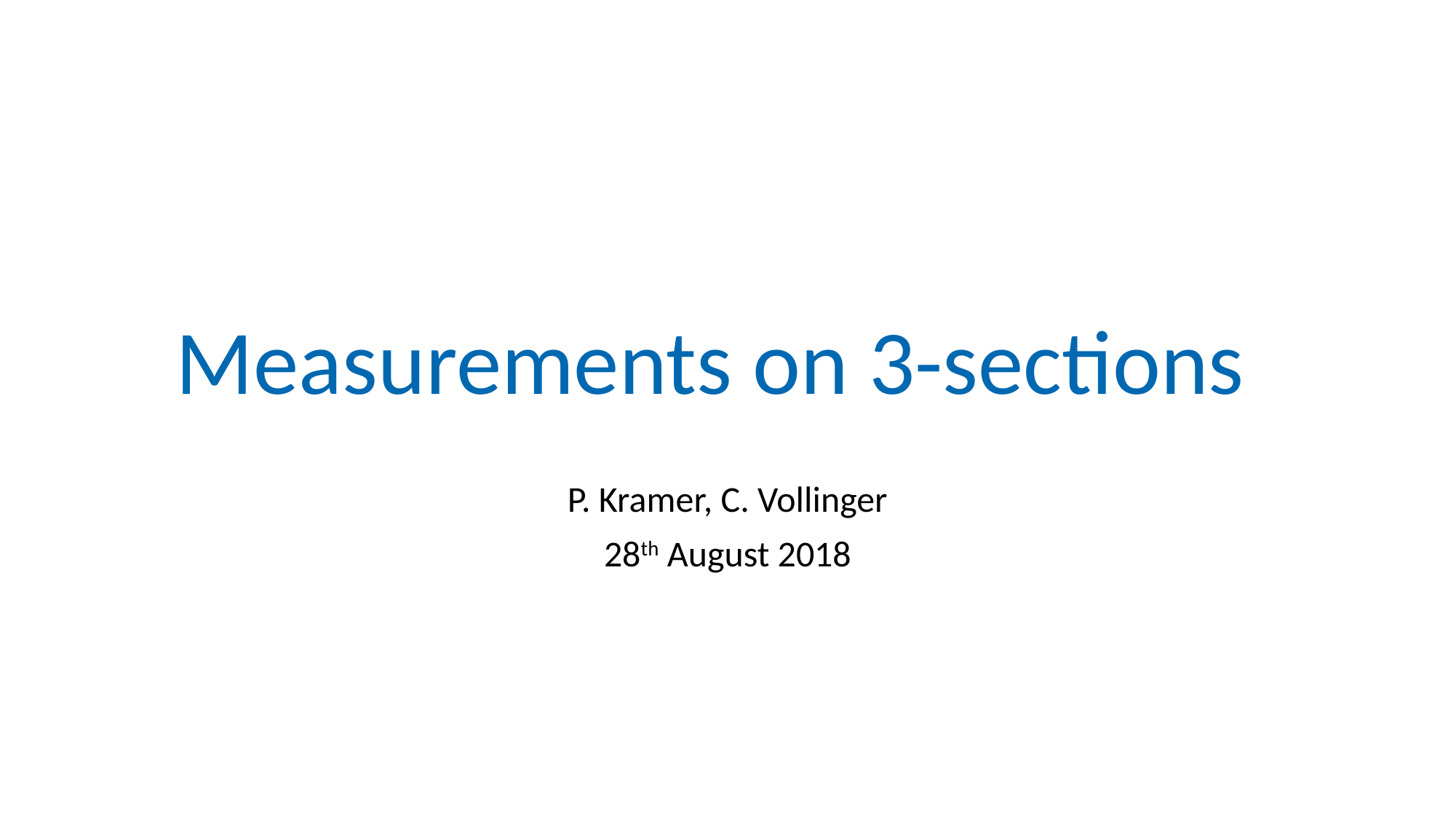

# Measurements on 3-sections
P. Kramer, C. Vollinger
28th August 2018